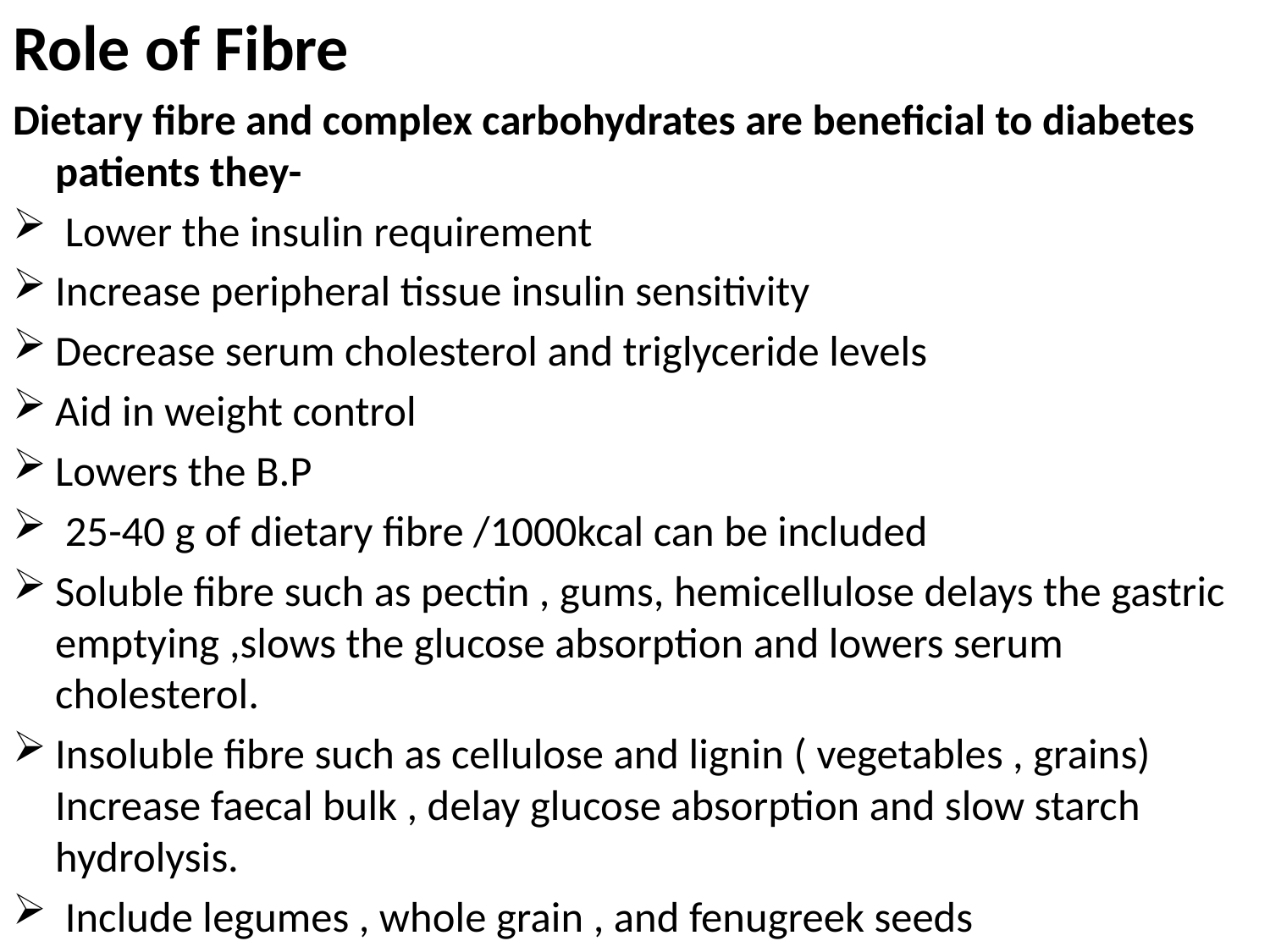

Role of Fibre
Dietary fibre and complex carbohydrates are beneficial to diabetes patients they-
 Lower the insulin requirement
Increase peripheral tissue insulin sensitivity
Decrease serum cholesterol and triglyceride levels
Aid in weight control
Lowers the B.P
 25-40 g of dietary fibre /1000kcal can be included
Soluble fibre such as pectin , gums, hemicellulose delays the gastric emptying ,slows the glucose absorption and lowers serum cholesterol.
Insoluble fibre such as cellulose and lignin ( vegetables , grains) Increase faecal bulk , delay glucose absorption and slow starch hydrolysis.
 Include legumes , whole grain , and fenugreek seeds